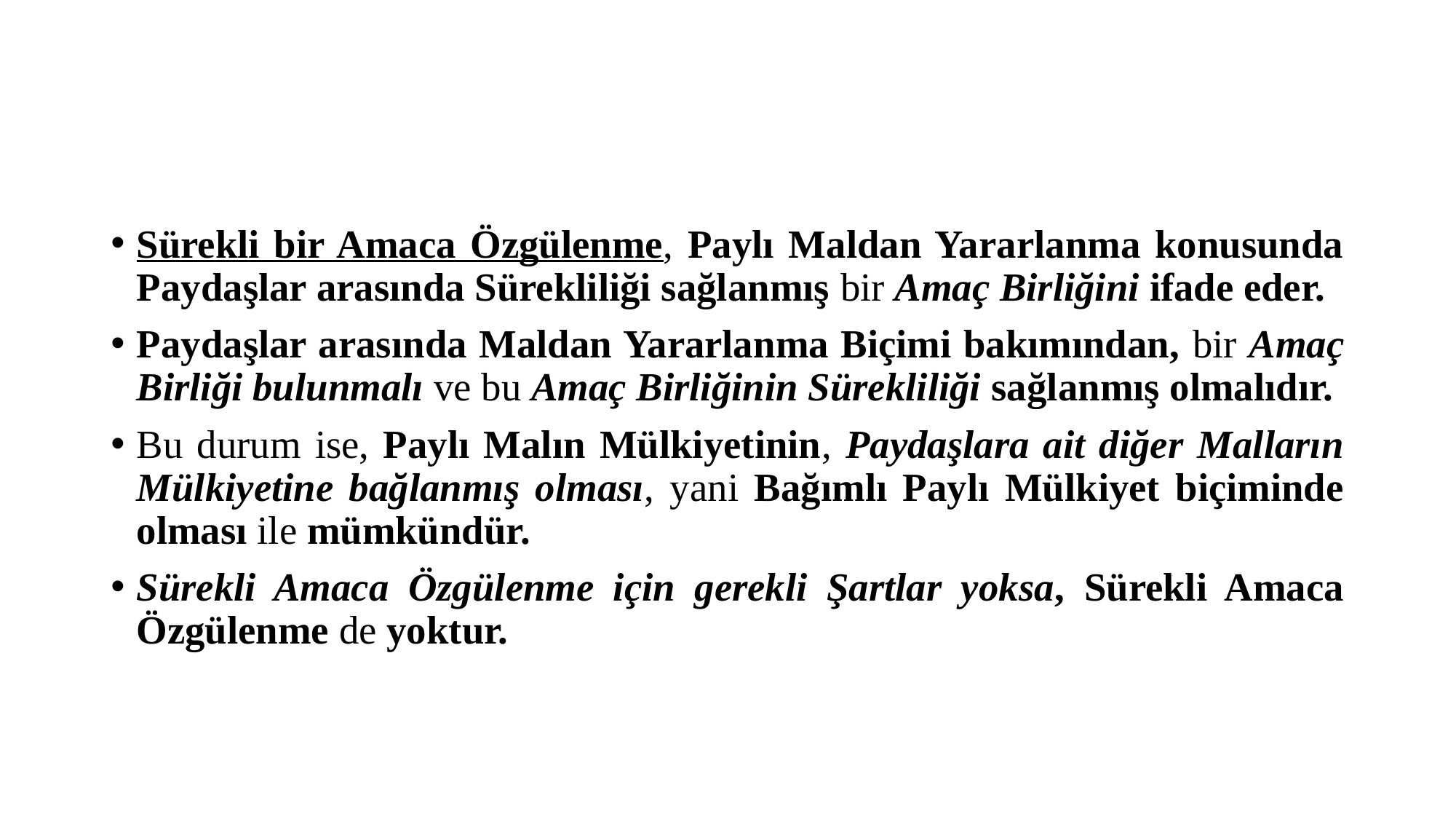

#
Sürekli bir Amaca Özgülenme, Paylı Maldan Yararlanma konusunda Paydaşlar arasında Sürekliliği sağlanmış bir Amaç Birliğini ifade eder.
Paydaşlar arasında Maldan Yararlanma Biçimi bakımından, bir Amaç Birliği bulunmalı ve bu Amaç Birliğinin Sürekliliği sağlanmış olmalıdır.
Bu durum ise, Paylı Malın Mülkiyetinin, Paydaşlara ait diğer Malların Mülkiyetine bağlanmış olması, yani Bağımlı Paylı Mülkiyet biçiminde olması ile mümkündür.
Sürekli Amaca Özgülenme için gerekli Şartlar yoksa, Sürekli Amaca Özgülenme de yoktur.